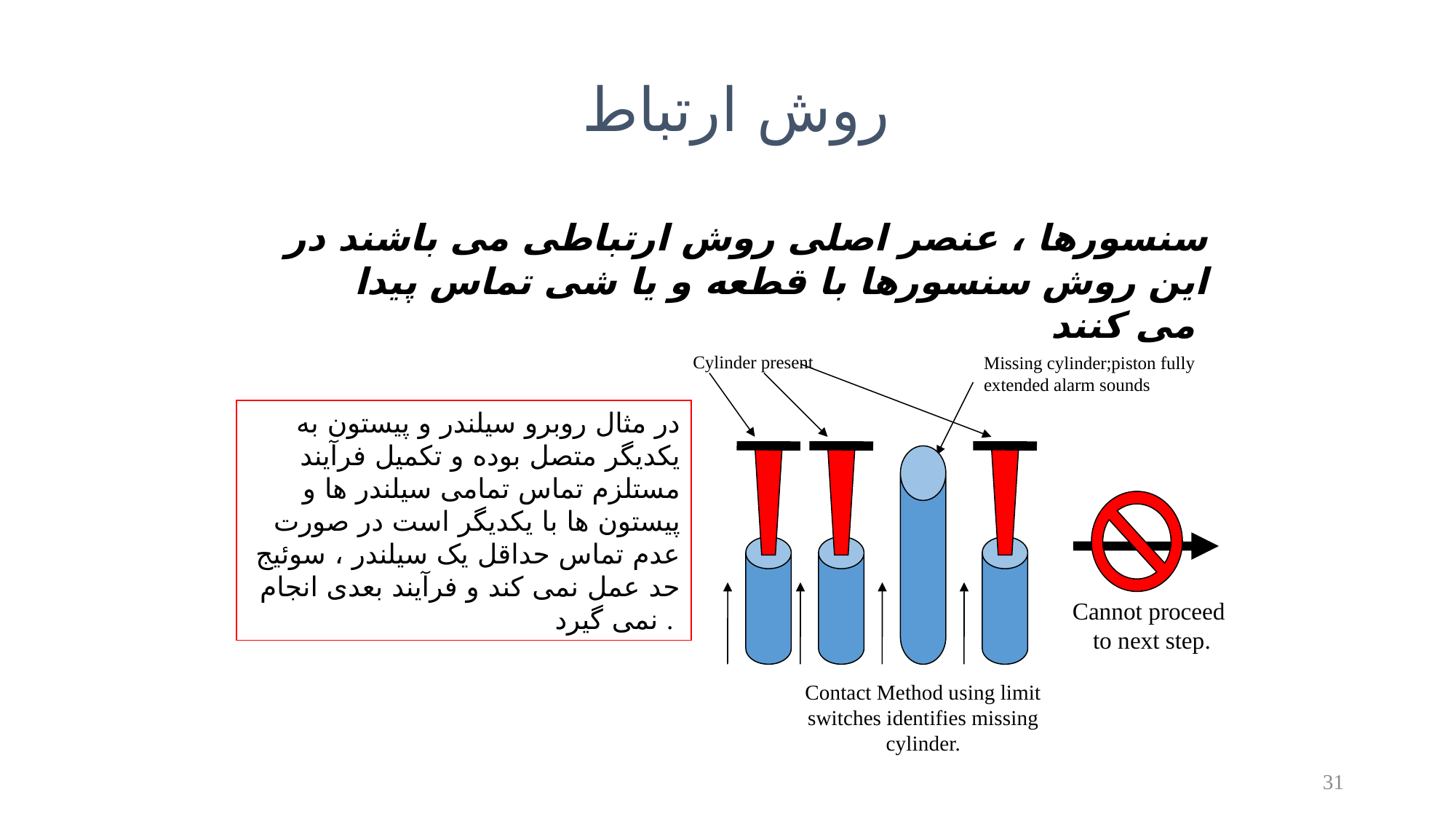

روش ارتباط
سنسورها ، عنصر اصلی روش ارتباطی می باشند در این روش سنسورها با قطعه و یا شی تماس پیدا می کنند

Cylinder present
Missing cylinder;piston fully extended alarm sounds

در مثال روبرو سیلندر و پیستون به یکدیگر متصل بوده و تکمیل فرآیند مستلزم تماس تمامی سیلندر ها و پیستون ها با یکدیگر است در صورت عدم تماس حداقل یک سیلندر ، سوئیج حد عمل نمی کند و فرآیند بعدی انجام نمی گیرد .

Cannot proceed  to next step.
Contact Method using limit switches identifies missing cylinder.
31